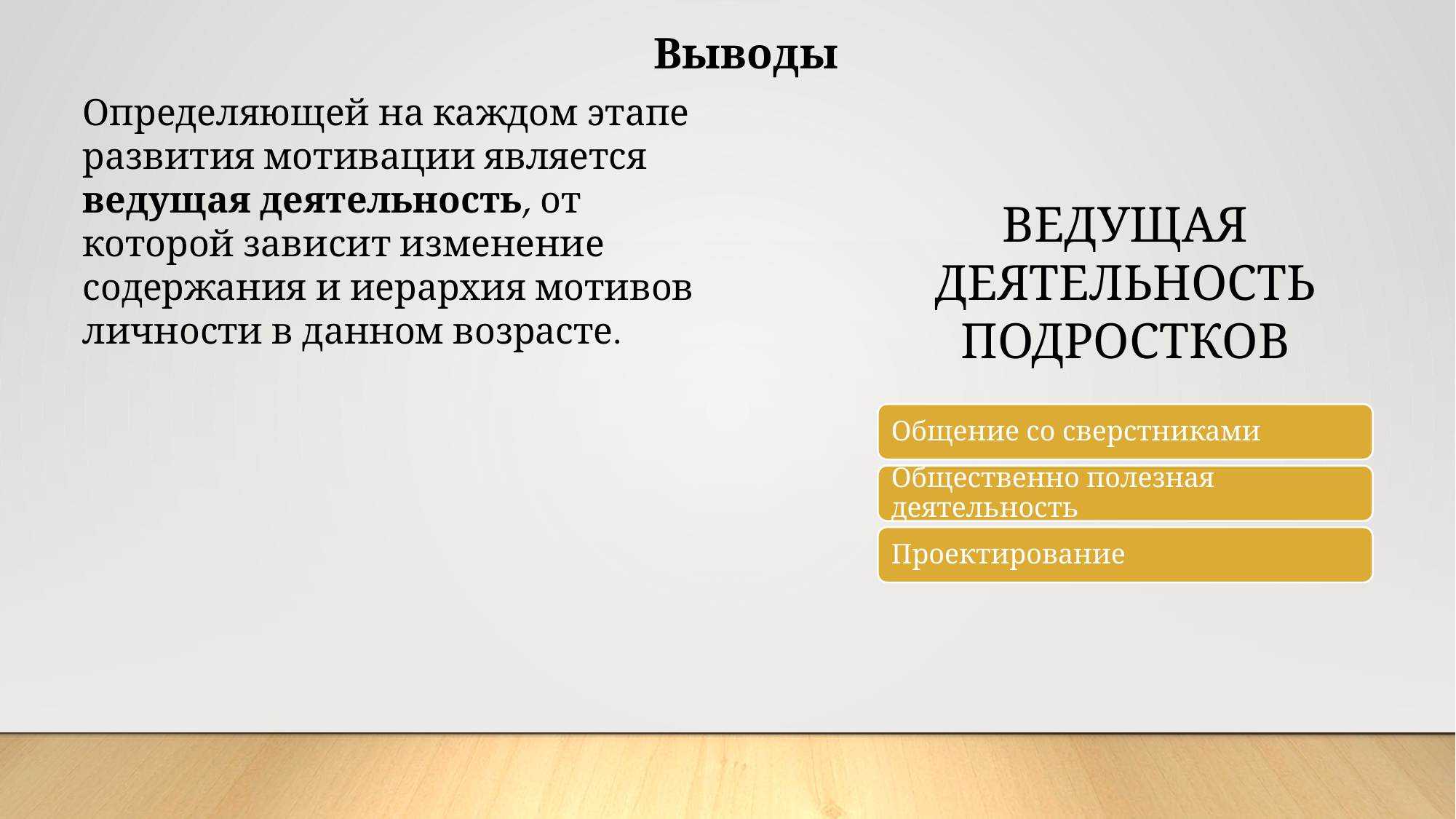

Выводы
Определяющей на каждом этапе развития мотивации является ведущая деятельность, от которой зависит изменение содержания и иерархия мотивов личности в данном возрасте.
ВЕДУЩАЯ ДЕЯТЕЛЬНОСТЬ ПОДРОСТКОВ
Общение со сверстниками
Общественно полезная деятельность
Проектирование